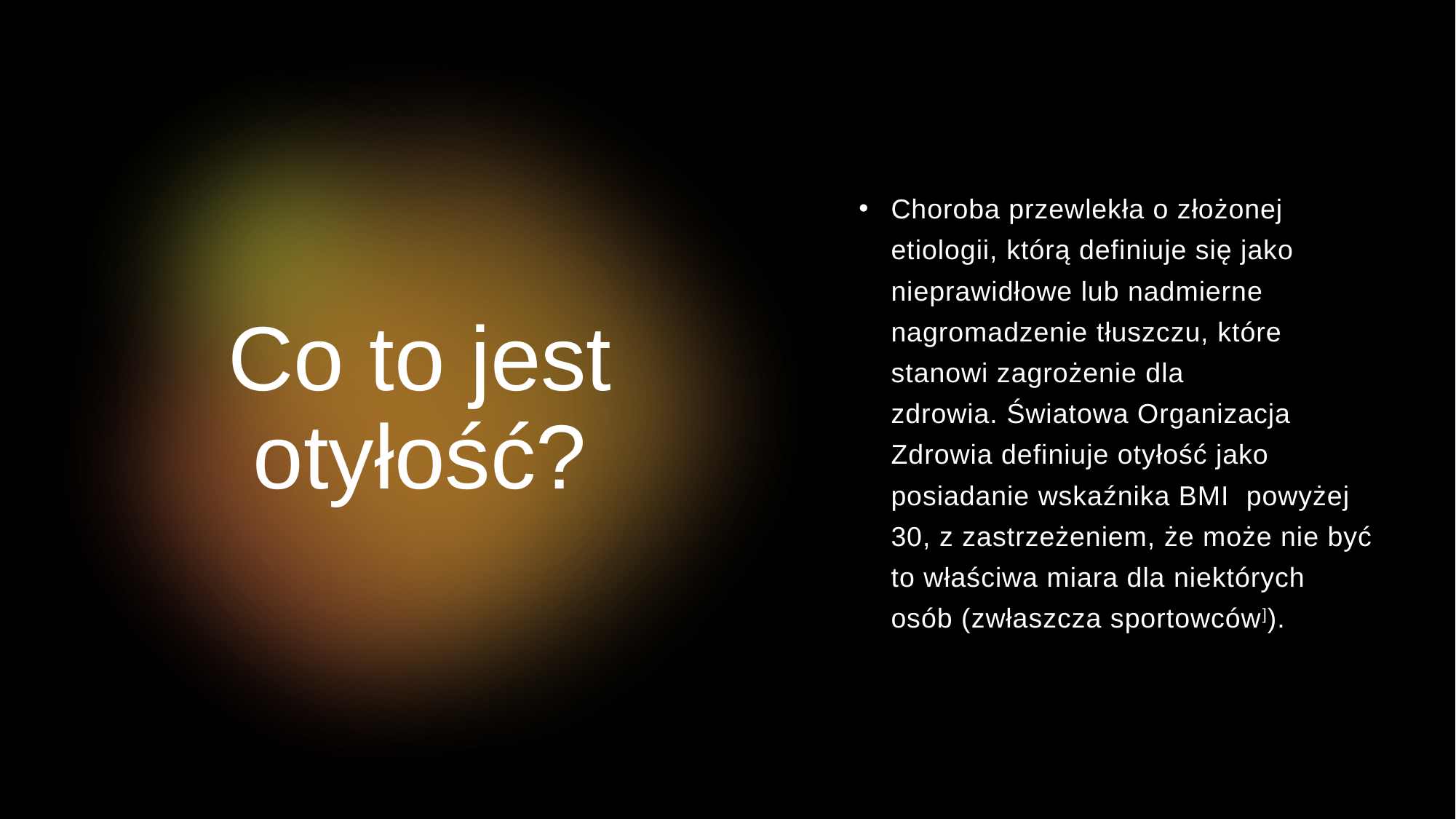

Choroba przewlekła o złożonej etiologii, którą definiuje się jako nieprawidłowe lub nadmierne nagromadzenie tłuszczu, które stanowi zagrożenie dla zdrowia. Światowa Organizacja Zdrowia definiuje otyłość jako posiadanie wskaźnika BMI  powyżej 30, z zastrzeżeniem, że może nie być to właściwa miara dla niektórych osób (zwłaszcza sportowców]).
# Co to jest otyłość?